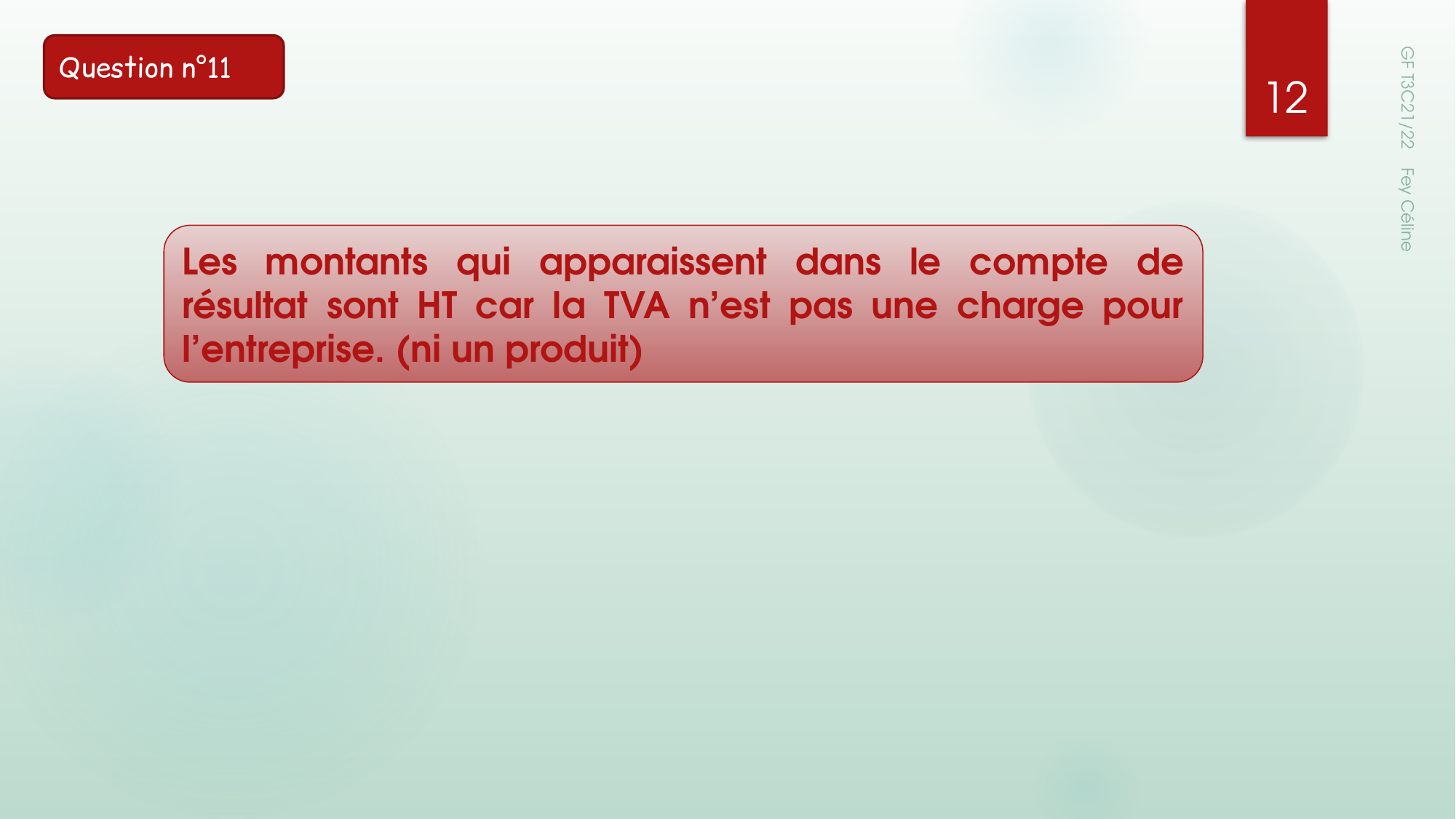

Question n°11
12
Les montants qui apparaissent dans le compte de résultat sont HT car la TVA n’est pas une charge pour l’entreprise. (ni un produit)
GF T3C21/22    Fey Céline